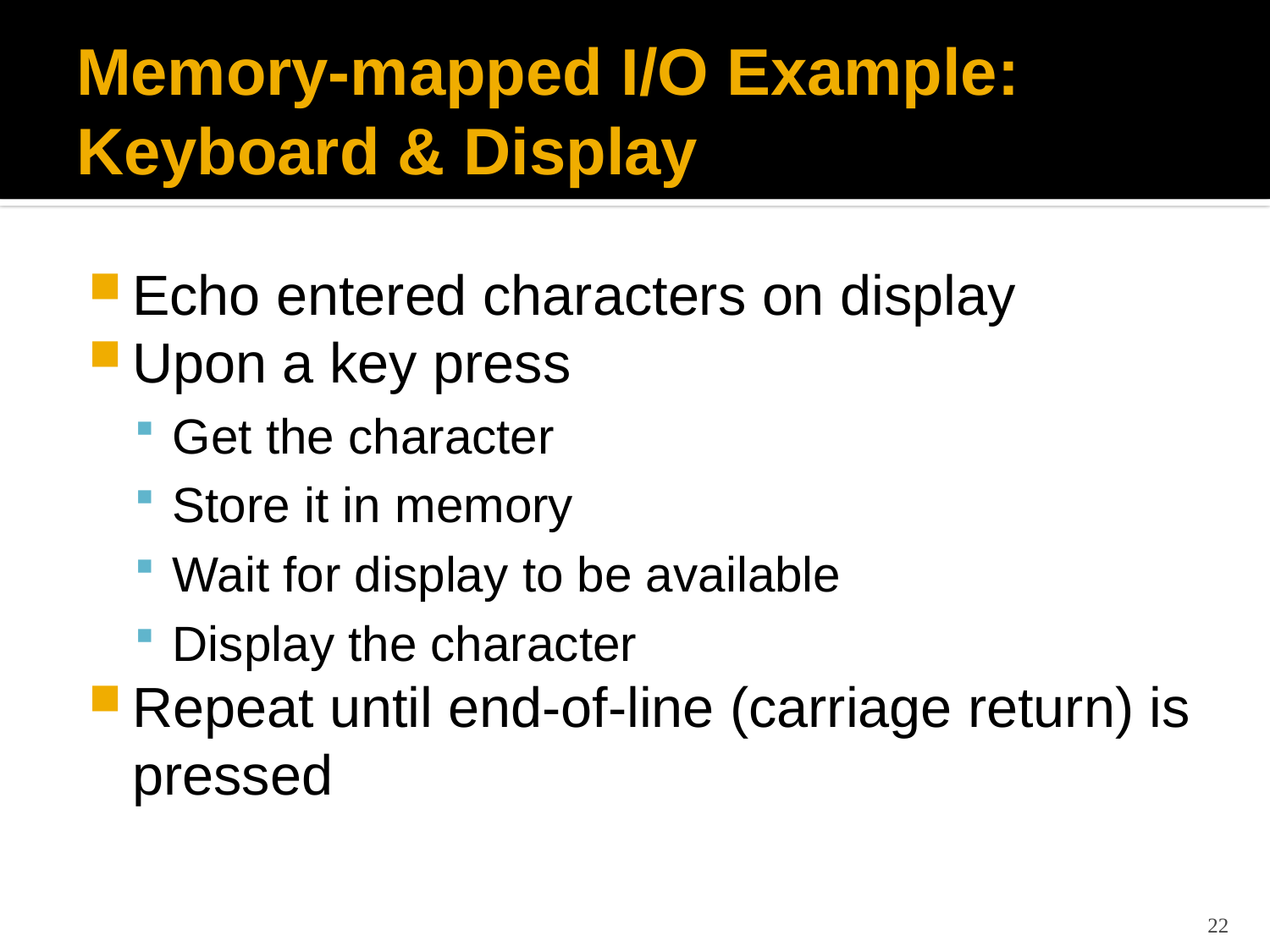

# Memory-mapped I/O Example: Keyboard & Display
Echo entered characters on display
Upon a key press
Get the character
Store it in memory
Wait for display to be available
Display the character
Repeat until end-of-line (carriage return) is pressed
22